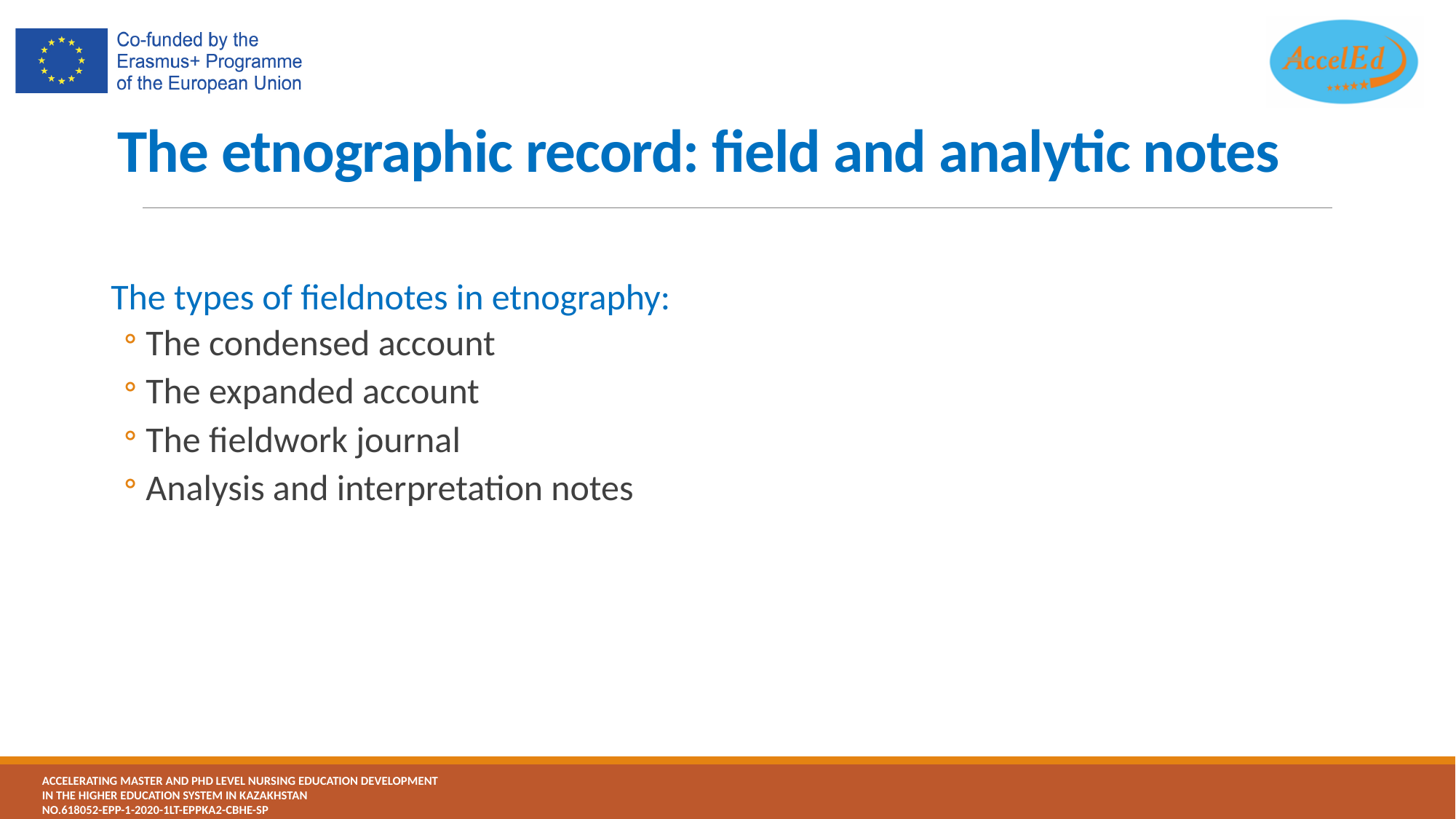

# The etnographic record: field and analytic notes
The types of fieldnotes in etnography:
The condensed account
The expanded account
The fieldwork journal
Analysis and interpretation notes